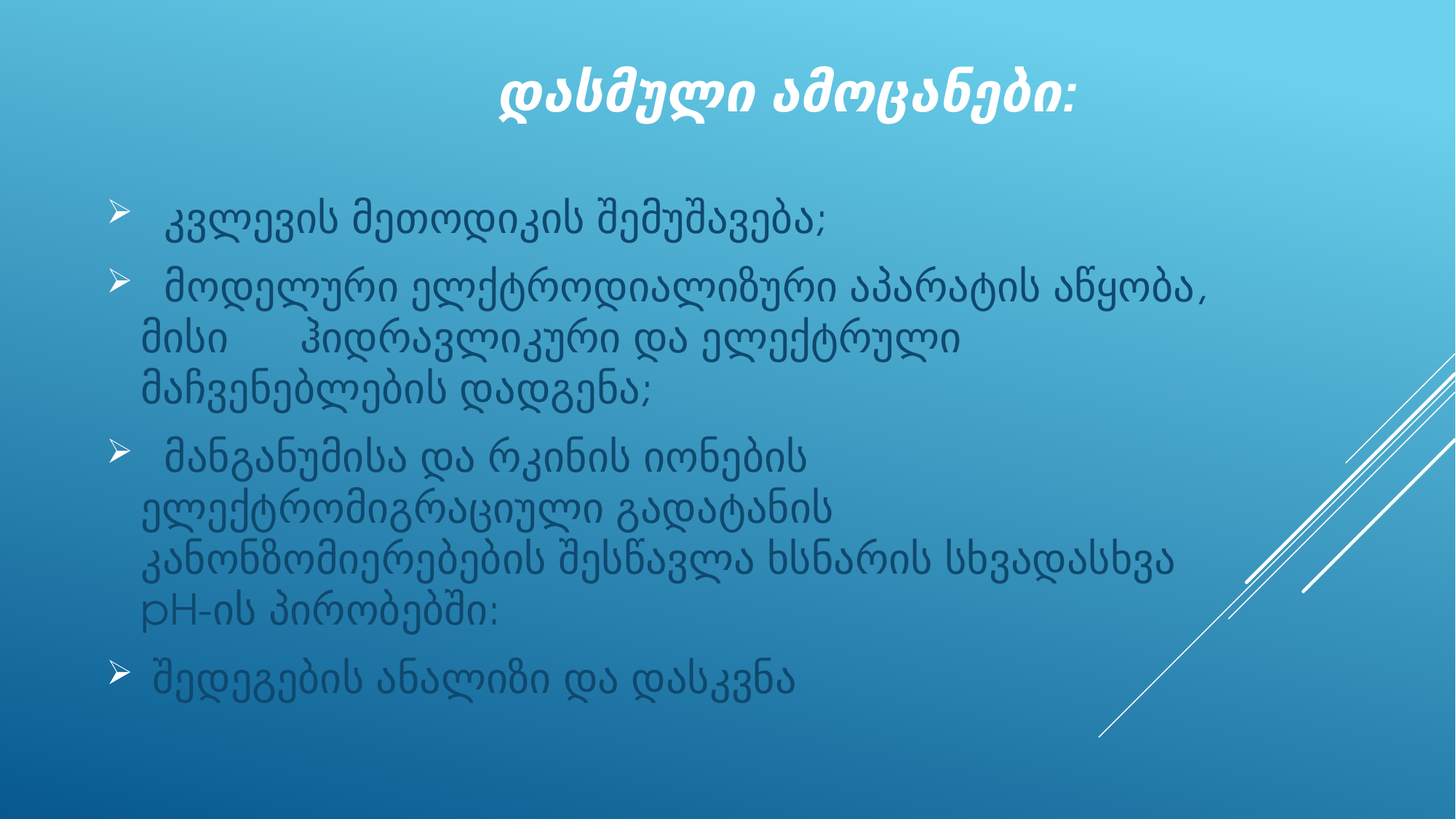

# დასმული ამოცანები:
  კვლევის მეთოდიკის შემუშავება;
  მოდელური ელქტროდიალიზური აპარატის აწყობა, მისი      ჰიდრავლიკური და ელექტრული მაჩვენებლების დადგენა;
  მანგანუმისა და რკინის იონების ელექტრომიგრაციული გადატანის კანონზომიერებების შესწავლა ხსნარის სხვადასხვა pH-ის პირობებში:
 შედეგების ანალიზი და დასკვნა